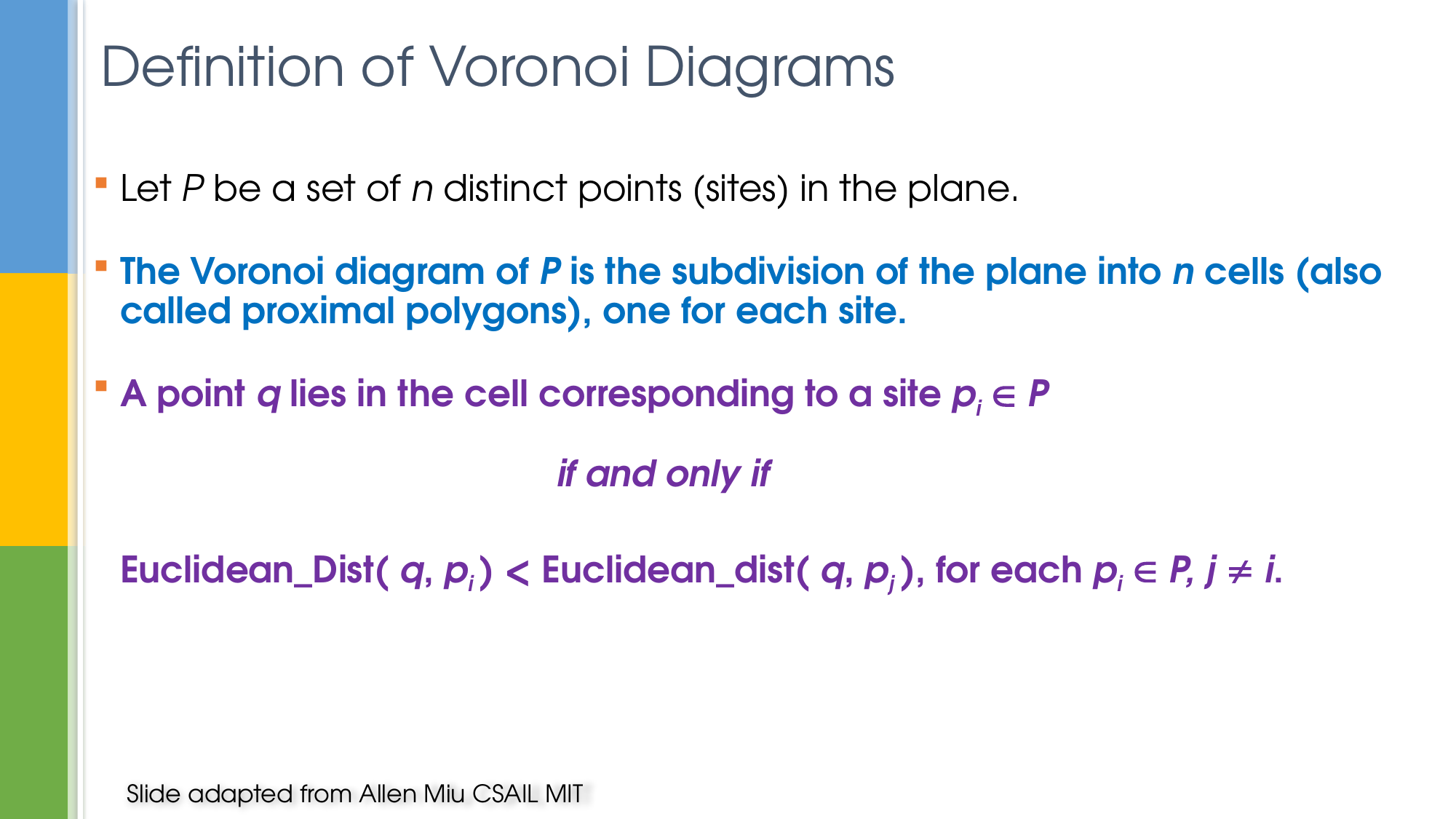

# Definition of Voronoi Diagrams
Let P be a set of n distinct points (sites) in the plane.
The Voronoi diagram of P is the subdivision of the plane into n cells (also called proximal polygons), one for each site.
A point q lies in the cell corresponding to a site pi ∈ P

					if and only if
Euclidean_Dist( q, pi ) < Euclidean_dist( q, pj ), for each pi ∈ P, j ≠ i.
Slide adapted from Allen Miu CSAIL MIT